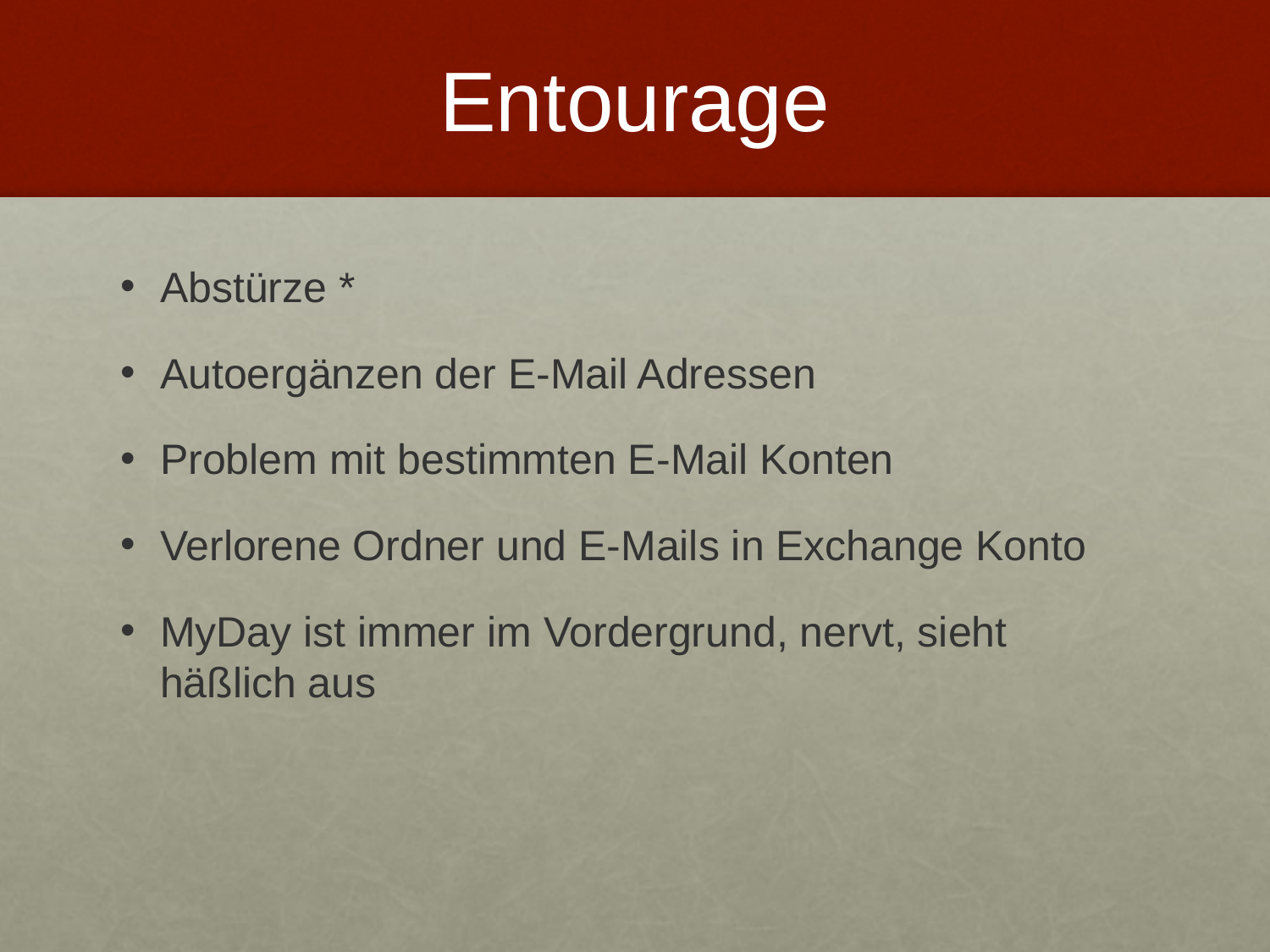

# Entourage
Abstürze *
Autoergänzen der E-Mail Adressen
Problem mit bestimmten E-Mail Konten
Verlorene Ordner und E-Mails in Exchange Konto
MyDay ist immer im Vordergrund, nervt, sieht häßlich aus